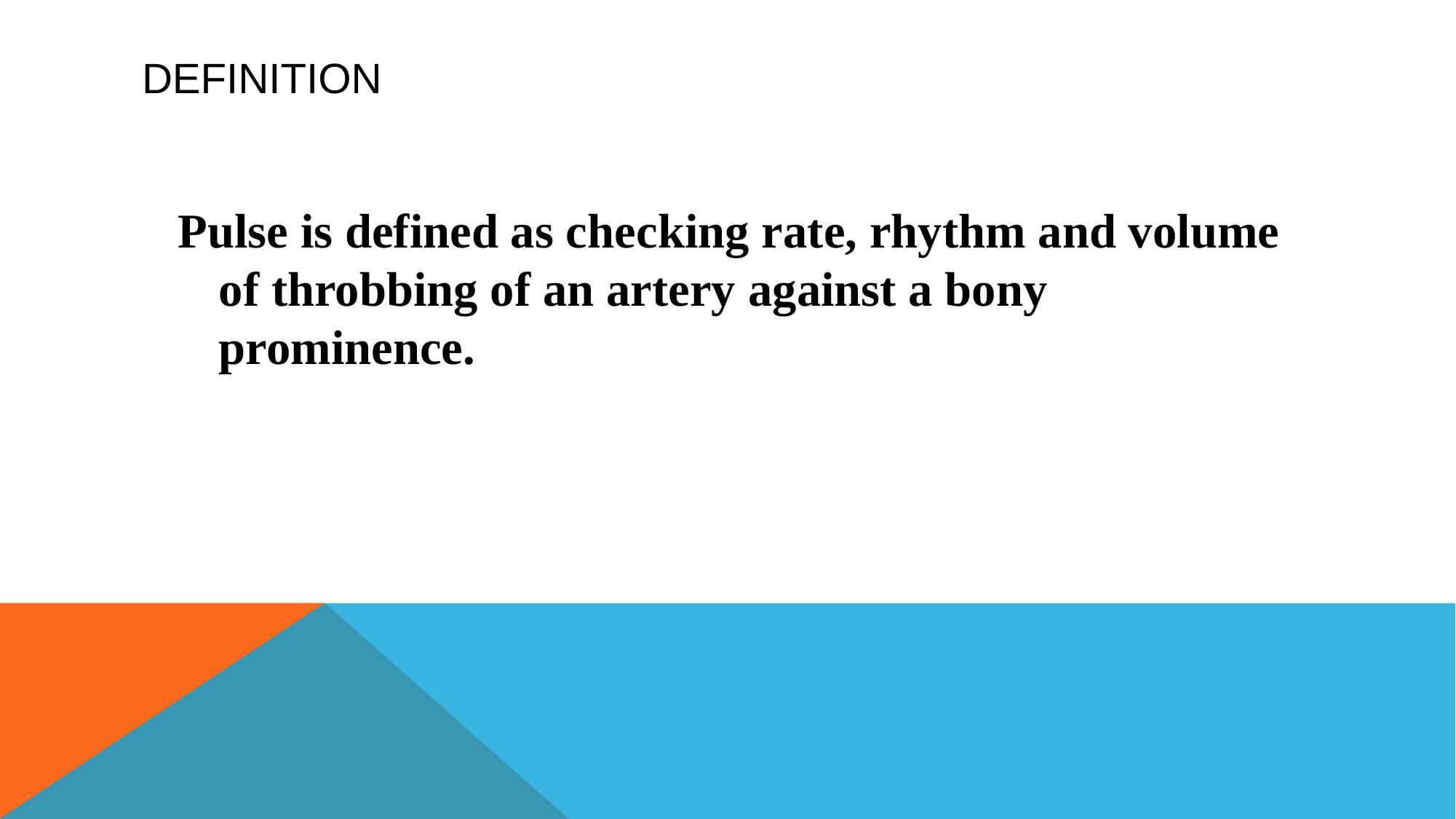

# Definition
Pulse is defined as checking rate, rhythm and volume of throbbing of an artery against a bony prominence.